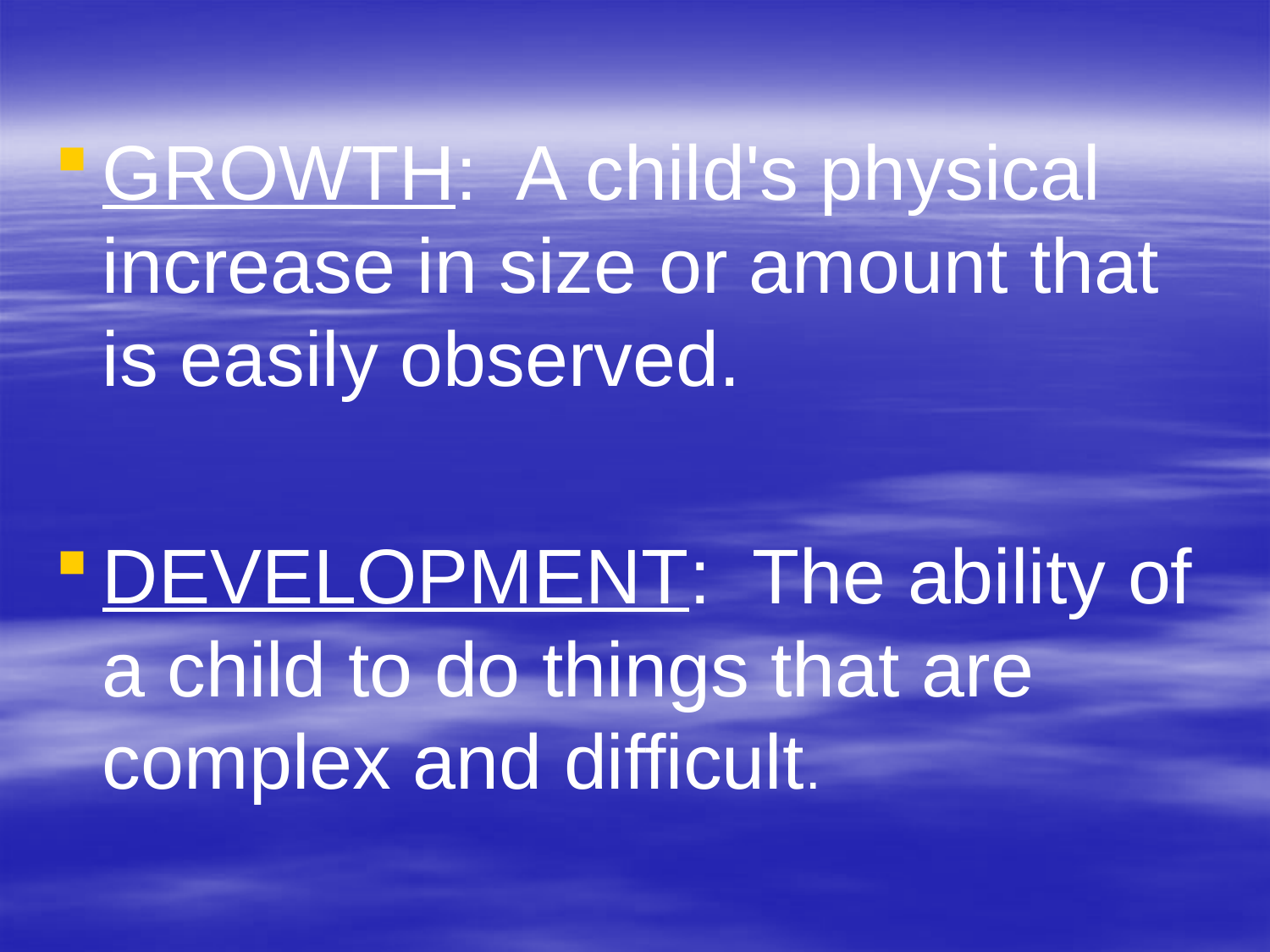

GROWTH:  A child's physical increase in size or amount that is easily observed.

DEVELOPMENT:  The ability of a child to do things that are complex and difficult.